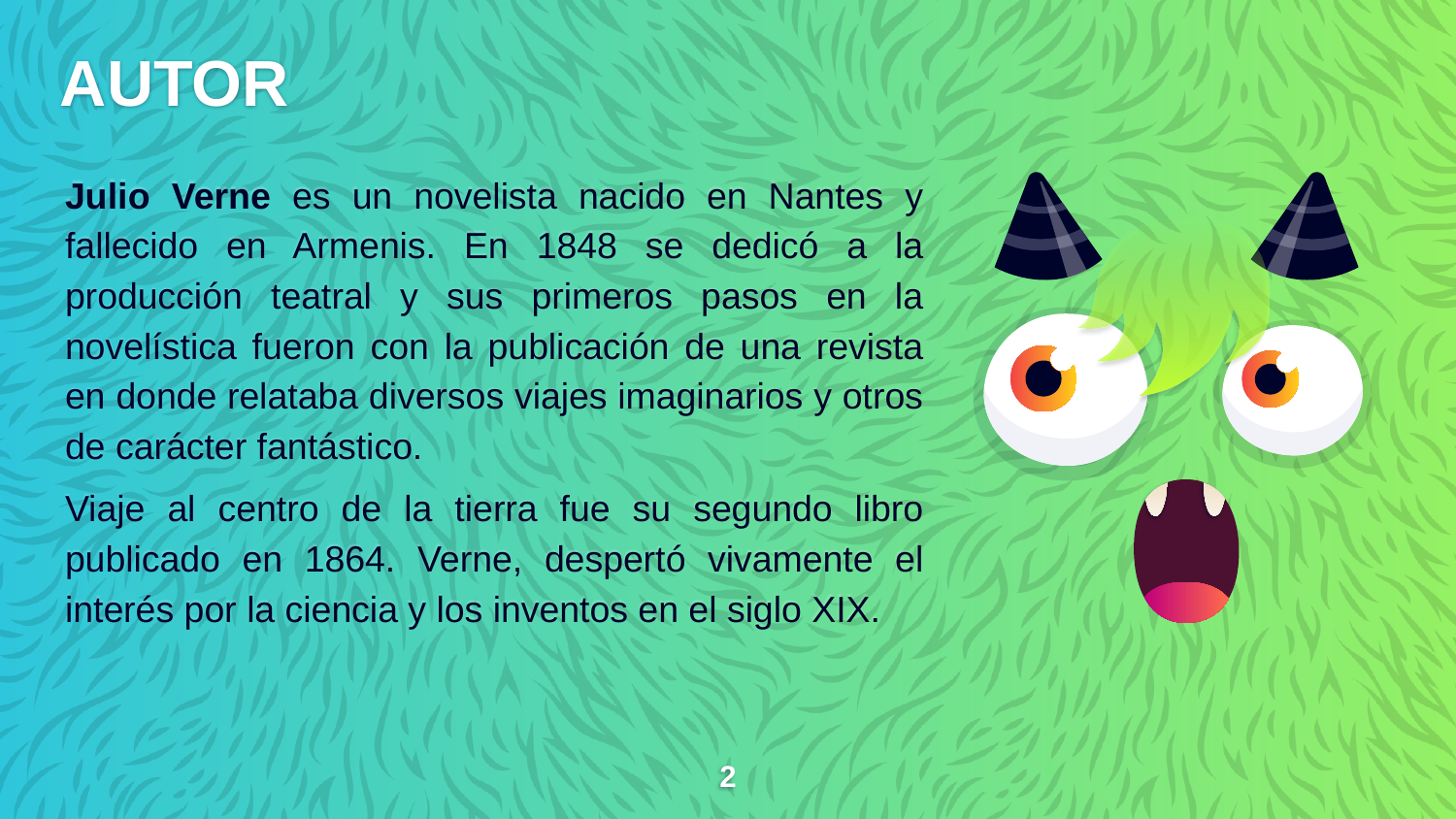

# AUTOR
Julio Verne es un novelista nacido en Nantes y fallecido en Armenis. En 1848 se dedicó a la producción teatral y sus primeros pasos en la novelística fueron con la publicación de una revista en donde relataba diversos viajes imaginarios y otros de carácter fantástico.
Viaje al centro de la tierra fue su segundo libro publicado en 1864. Verne, despertó vivamente el interés por la ciencia y los inventos en el siglo XIX.

2